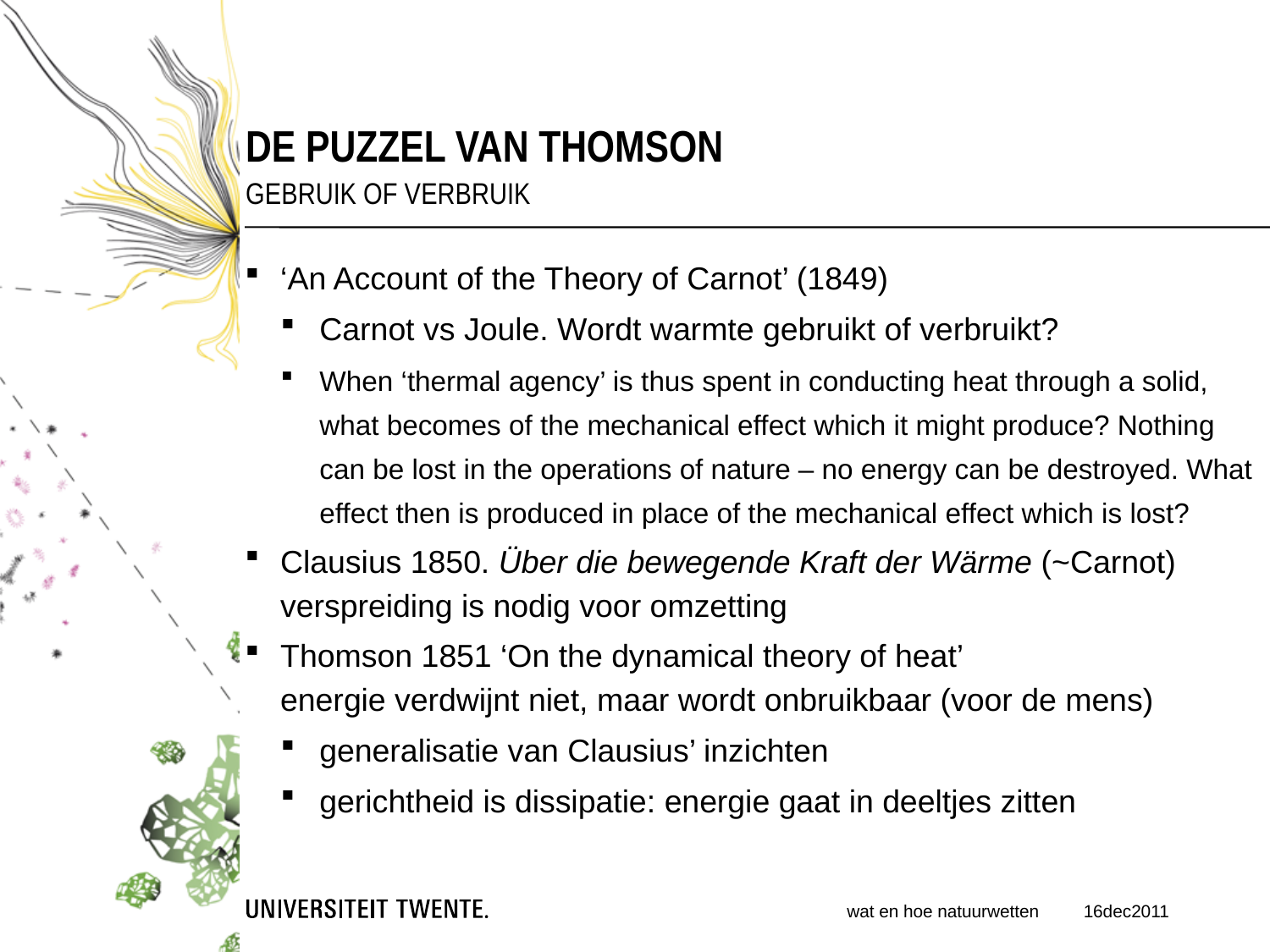

De puzzel van Thomson
Gebruik of verbruik
‘An Account of the Theory of Carnot’ (1849)
Carnot vs Joule. Wordt warmte gebruikt of verbruikt?
When ‘thermal agency’ is thus spent in conducting heat through a solid, what becomes of the mechanical effect which it might produce? Nothing can be lost in the operations of nature – no energy can be destroyed. What effect then is produced in place of the mechanical effect which is lost?
Clausius 1850. Über die bewegende Kraft der Wärme (~Carnot)
verspreiding is nodig voor omzetting
Thomson 1851 ‘On the dynamical theory of heat’
energie verdwijnt niet, maar wordt onbruikbaar (voor de mens)
generalisatie van Clausius’ inzichten
gerichtheid is dissipatie: energie gaat in deeltjes zitten
wat en hoe natuurwetten
16dec2011